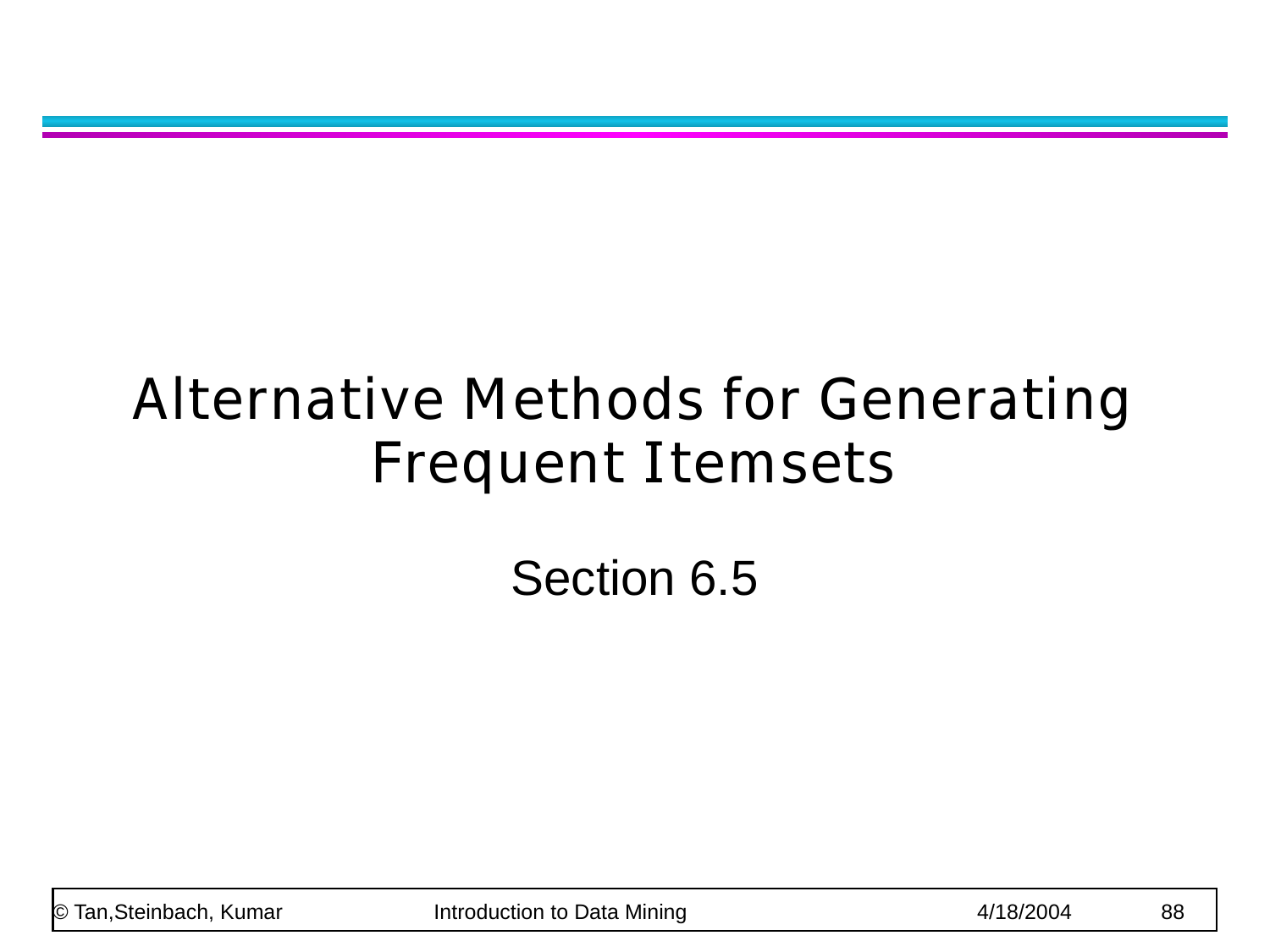

# Alternative Methods for Generating Frequent Itemsets
Section 6.5